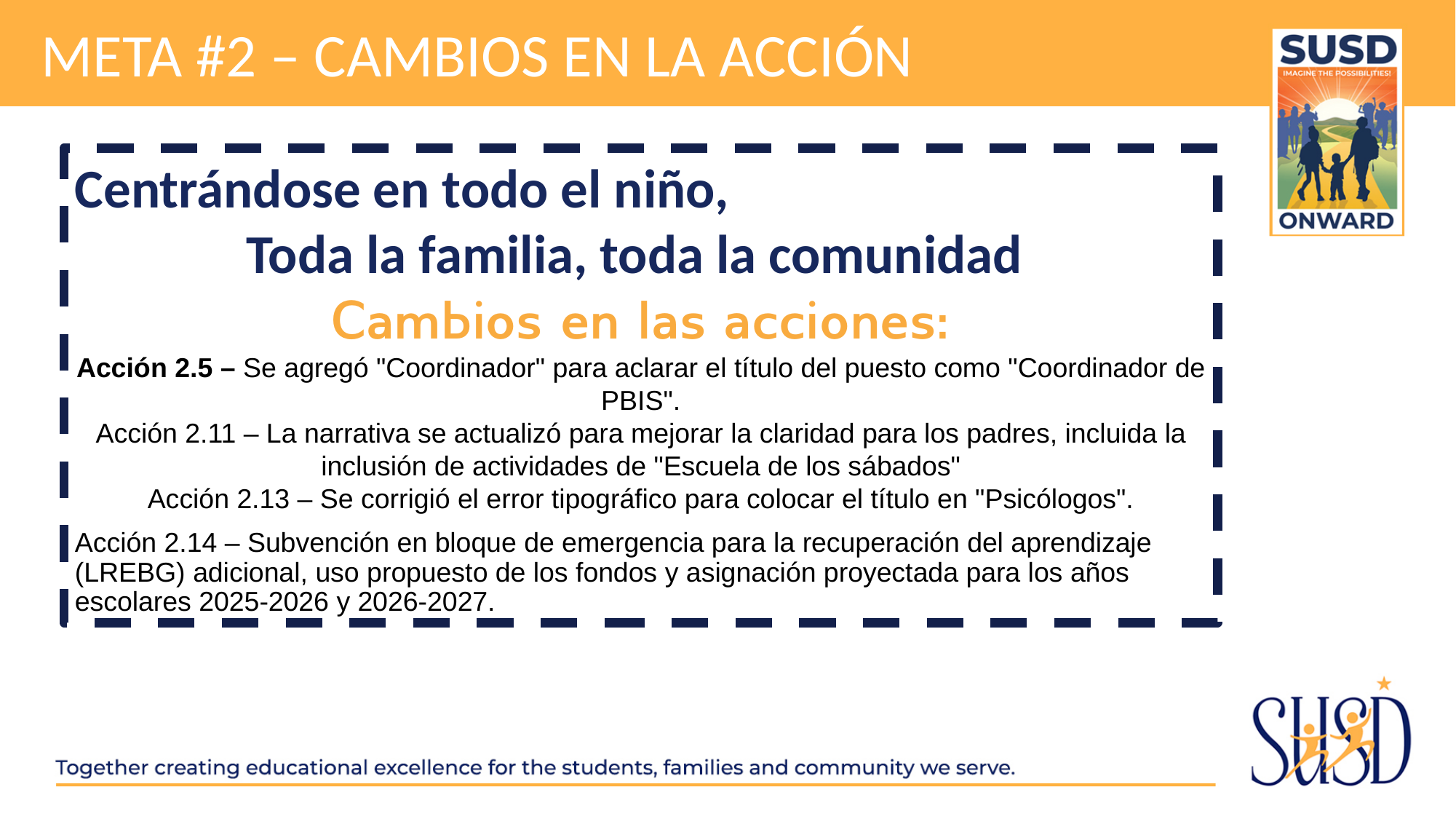

# meta #2 – Cambios en la acción
Centrándose en todo el niño,
Toda la familia, toda la comunidad
Cambios en las acciones:
Acción 2.5 – Se agregó "Coordinador" para aclarar el título del puesto como "Coordinador de PBIS".
Acción 2.11 – La narrativa se actualizó para mejorar la claridad para los padres, incluida la inclusión de actividades de "Escuela de los sábados"
Acción 2.13 – Se corrigió el error tipográfico para colocar el título en "Psicólogos".
Acción 2.14 – Subvención en bloque de emergencia para la recuperación del aprendizaje (LREBG) adicional, uso propuesto de los fondos y asignación proyectada para los años escolares 2025-2026 y 2026-2027.